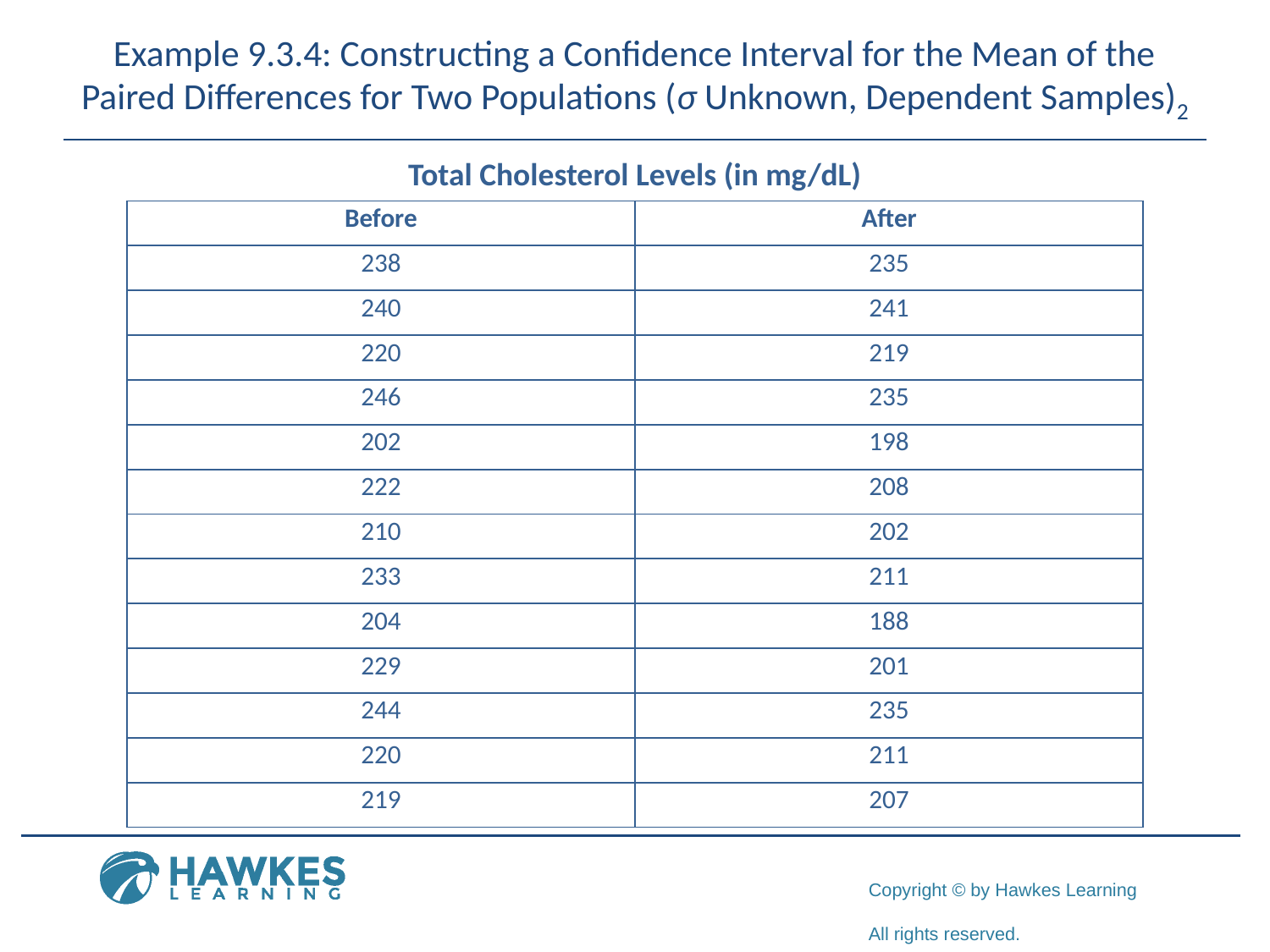

# Example 9.3.4: Constructing a Confidence Interval for the Mean of the Paired Differences for Two Populations (σ Unknown, Dependent Samples)2
Total Cholesterol Levels (in mg/dL)
| Before | After |
| --- | --- |
| 238 | 235 |
| 240 | 241 |
| 220 | 219 |
| 246 | 235 |
| 202 | 198 |
| 222 | 208 |
| 210 | 202 |
| 233 | 211 |
| 204 | 188 |
| 229 | 201 |
| 244 | 235 |
| 220 | 211 |
| 219 | 207 |